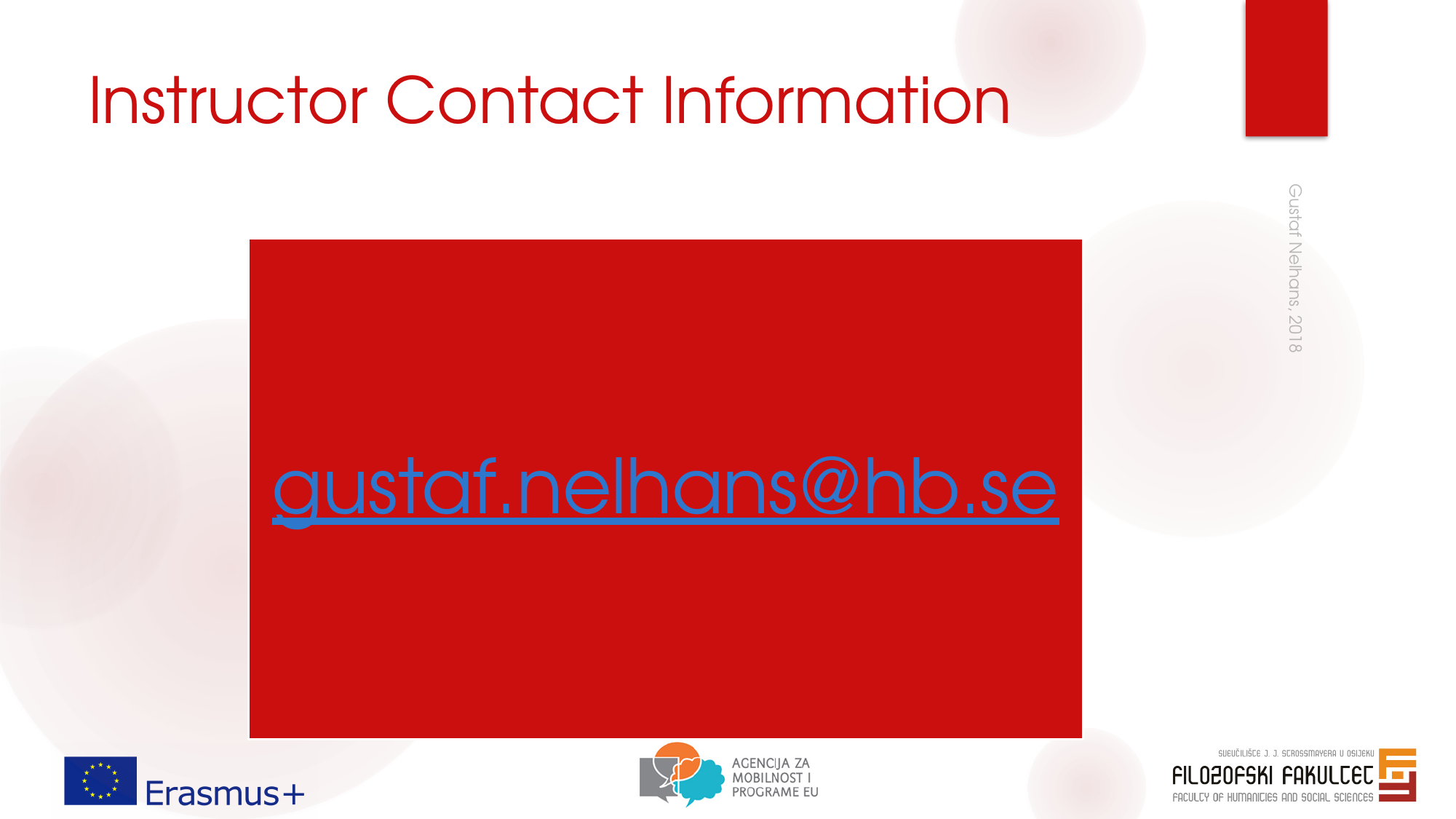

# Instructor Contact Information
gustaf.nelhans@hb.se
Gustaf Nelhans, 2018